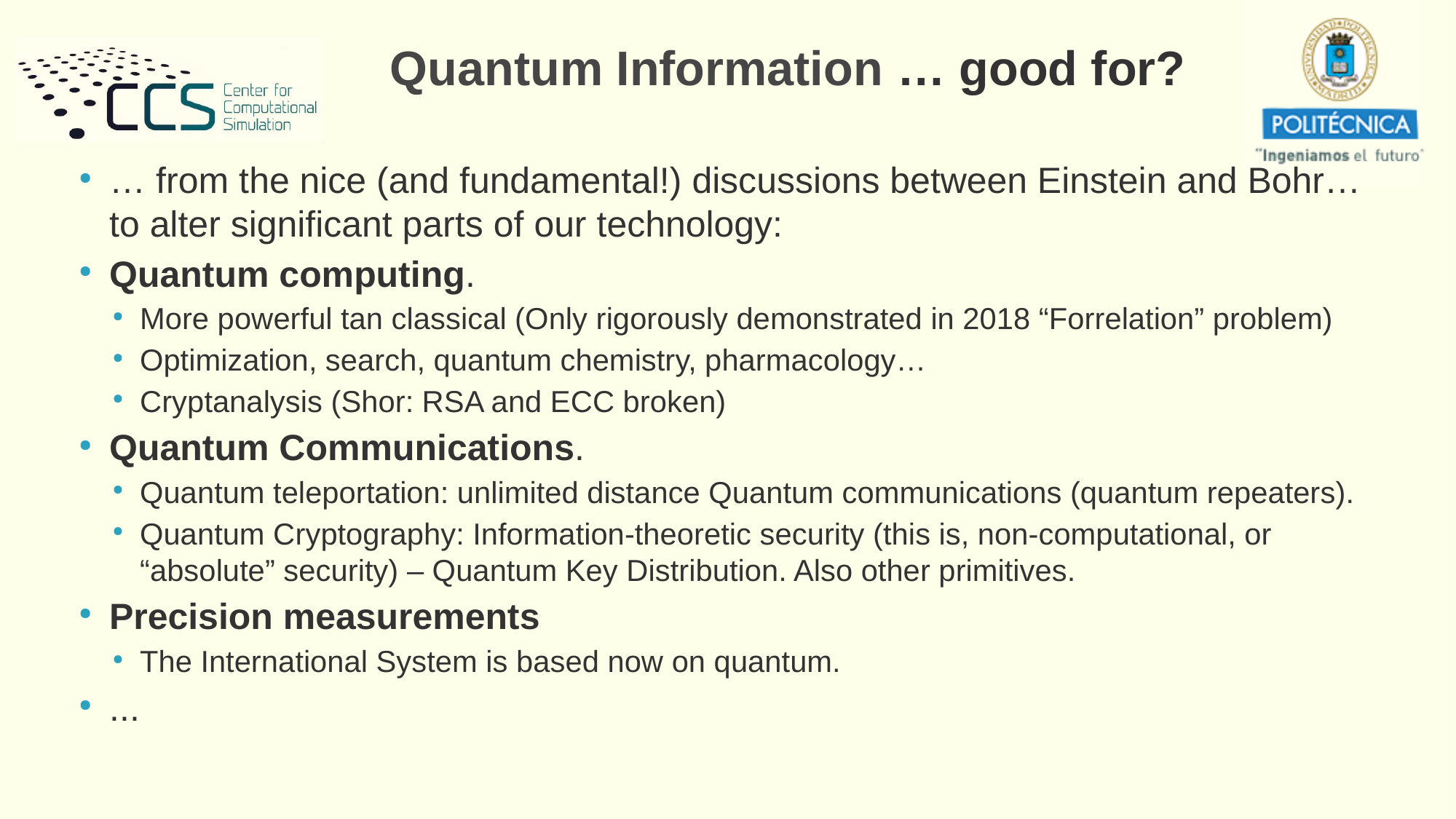

Quantum Information … good for?
… from the nice (and fundamental!) discussions between Einstein and Bohr…  to alter significant parts of our technology:
Quantum computing.
More powerful tan classical (Only rigorously demonstrated in 2018 “Forrelation” problem)
Optimization, search, quantum chemistry, pharmacology…
Cryptanalysis (Shor: RSA and ECC broken)
Quantum Communications.
Quantum teleportation: unlimited distance Quantum communications (quantum repeaters).
Quantum Cryptography: Information-theoretic security (this is, non-computational, or “absolute” security) – Quantum Key Distribution. Also other primitives.
Precision measurements
The International System is based now on quantum.
...